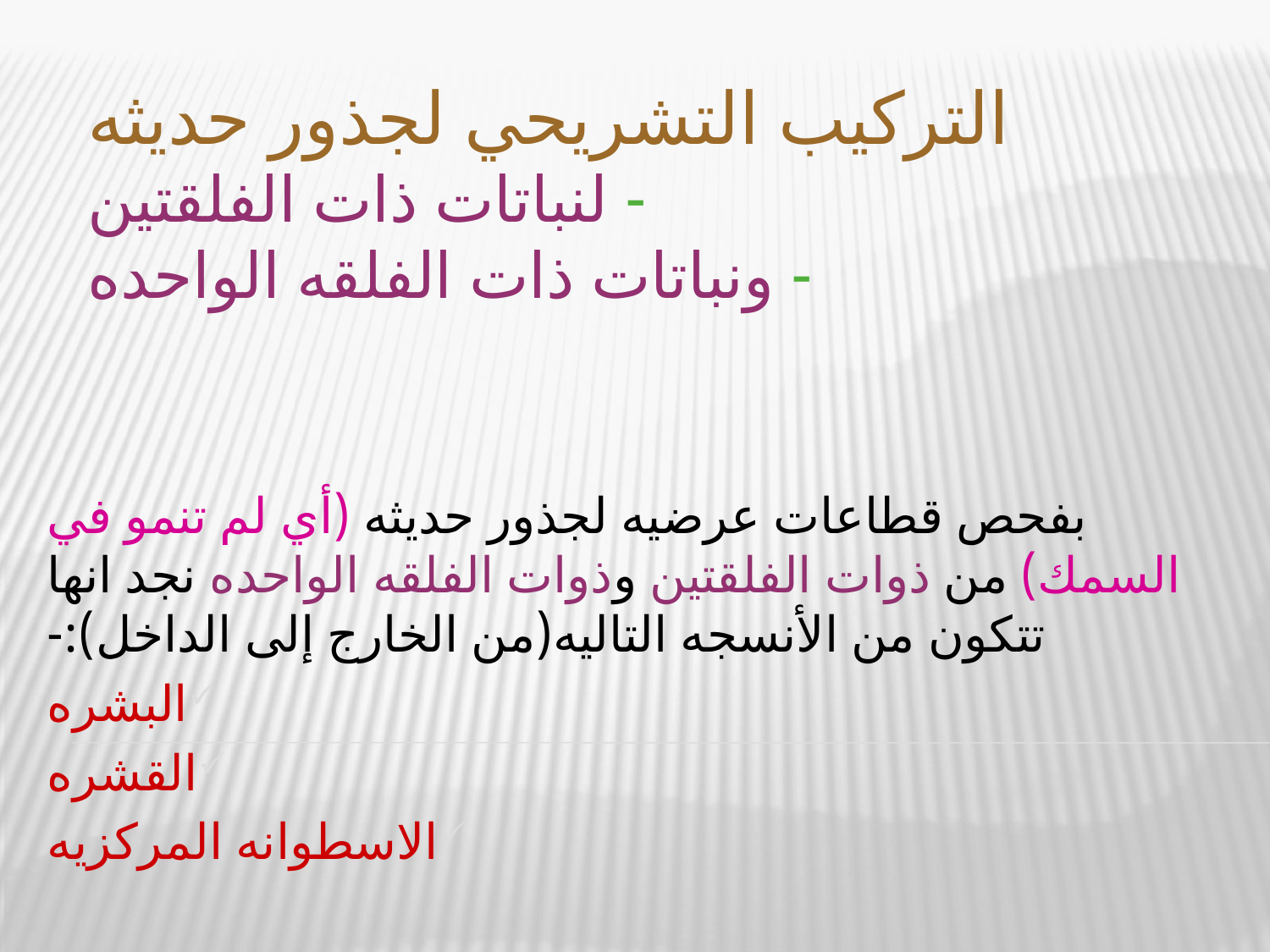

# التركيب التشريحي لجذور حديثه - لنباتات ذات الفلقتين - ونباتات ذات الفلقه الواحده
بفحص قطاعات عرضيه لجذور حديثه (أي لم تنمو في السمك) من ذوات الفلقتين وذوات الفلقه الواحده نجد انها تتكون من الأنسجه التاليه(من الخارج إلى الداخل):-
البشره
القشره
الاسطوانه المركزيه